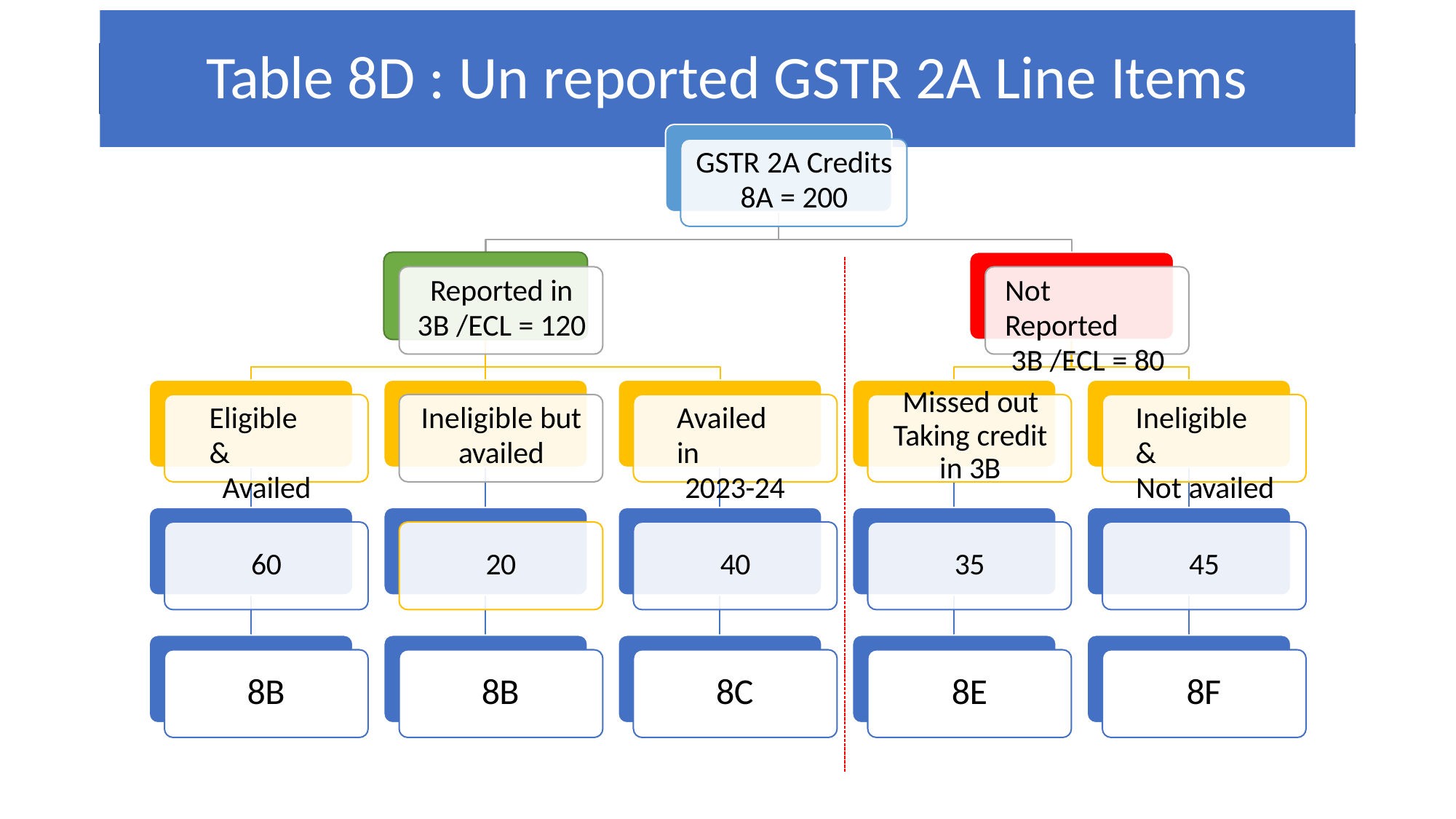

# Table 8D : Un reported GSTR 2A Line Items

GSTR 2A Credits
8A = 200

Reported in
3B /ECL = 120
Not Reported
3B /ECL = 80

Missed out Taking credit in 3B
Eligible &
Availed
Ineligible but
availed
Availed in
2023-24
Ineligible &
Not availed

60
20
40
35
45

8B
8B
8C
8E
8F